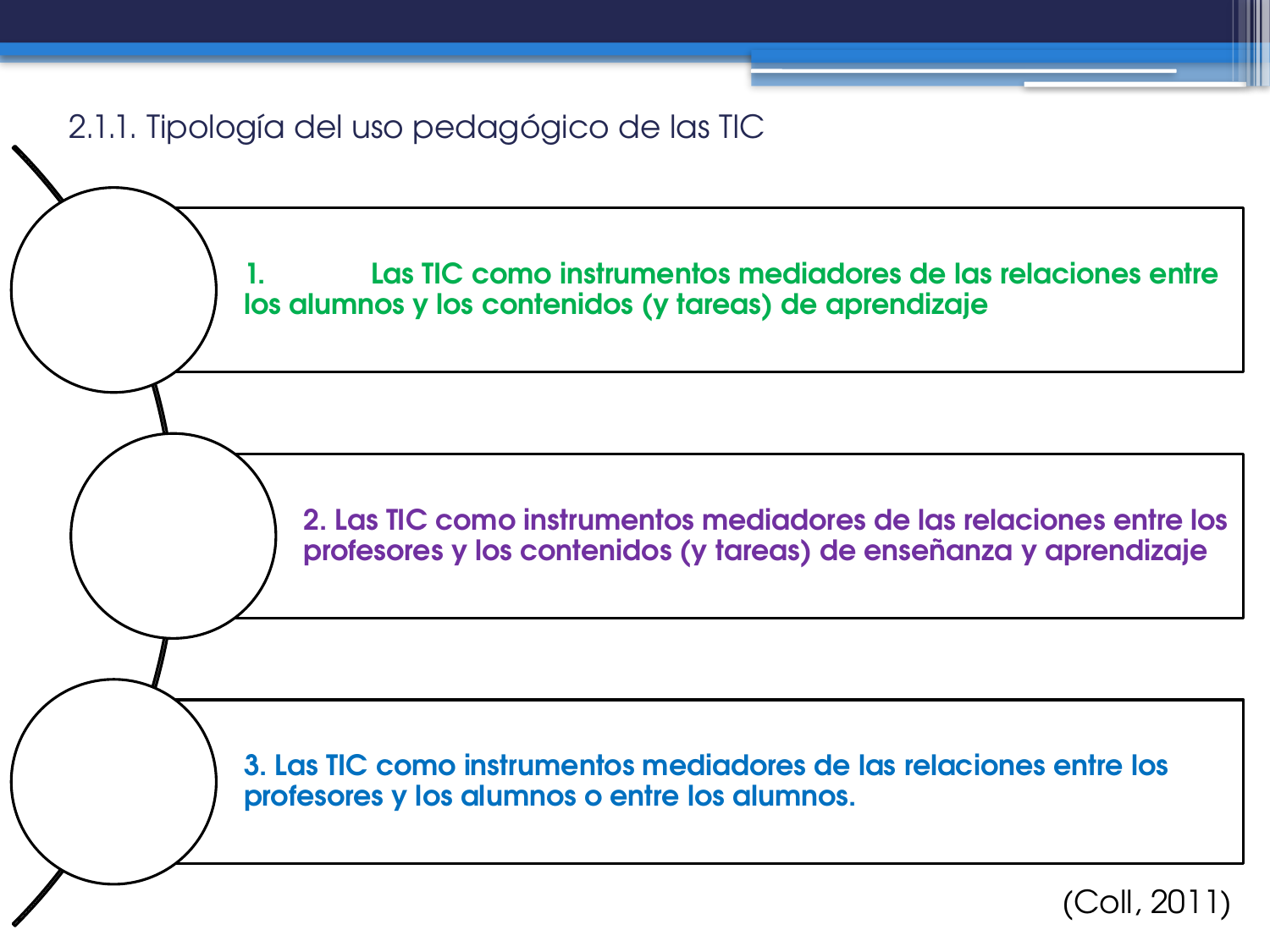

# 2.1.1. Tipología del uso pedagógico de las TIC
1.	Las TIC como instrumentos mediadores de las relaciones entre los alumnos y los contenidos (y tareas) de aprendizaje
2. Las TIC como instrumentos mediadores de las relaciones entre los profesores y los contenidos (y tareas) de enseñanza y aprendizaje
3. Las TIC como instrumentos mediadores de las relaciones entre los profesores y los alumnos o entre los alumnos.
(Coll, 2011)